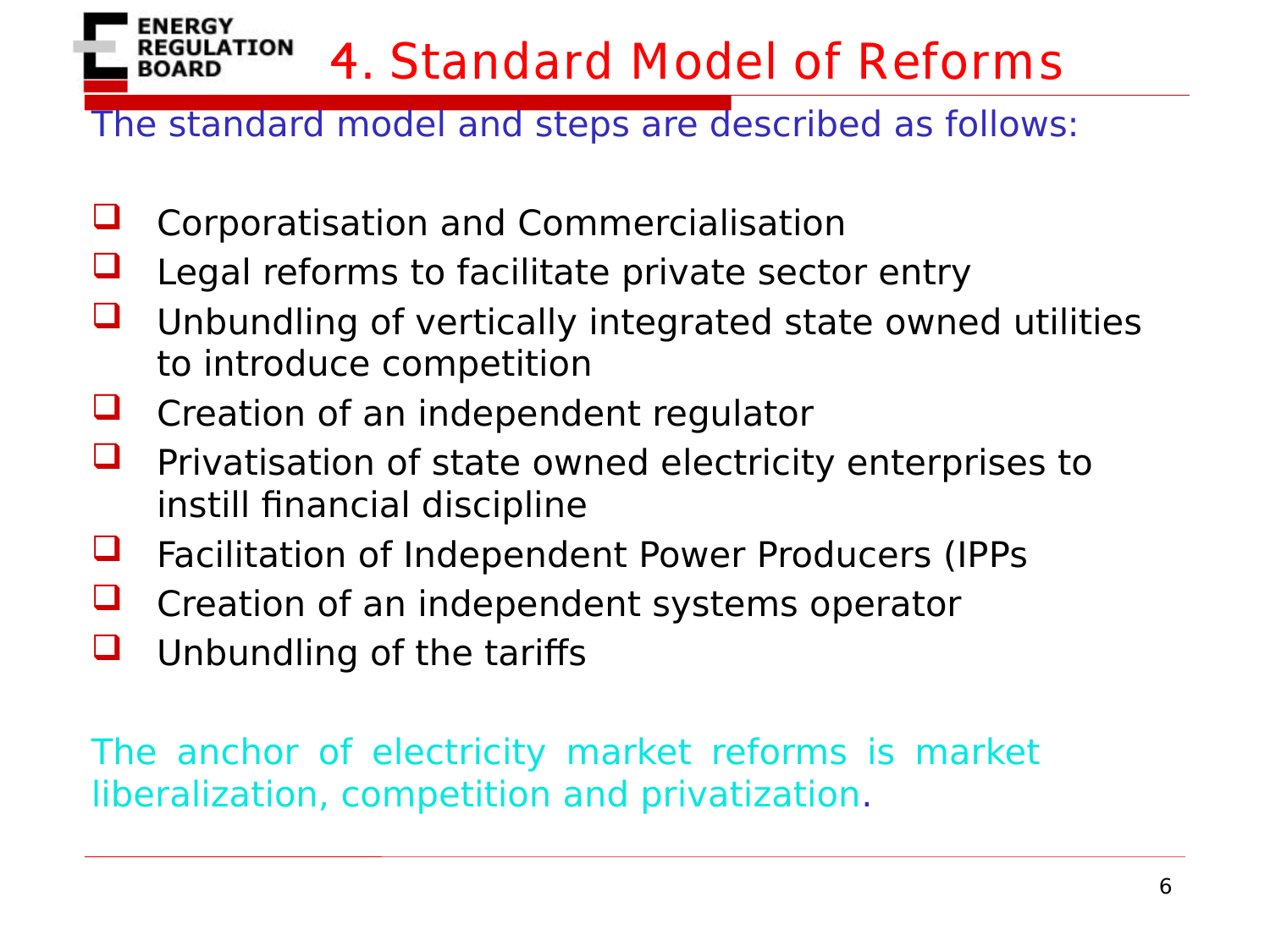

# 4. Standard Model of Reforms
The standard model and steps are described as follows:

Corporatisation and Commercialisation
Legal reforms to facilitate private sector entry
Unbundling of vertically integrated state owned utilities to introduce competition
Creation of an independent regulator
Privatisation of state owned electricity enterprises to instill financial discipline
Facilitation of Independent Power Producers (IPPs
Creation of an independent systems operator
Unbundling of the tariffs

The anchor of electricity market reforms is market        liberalization, competition and privatization.

6